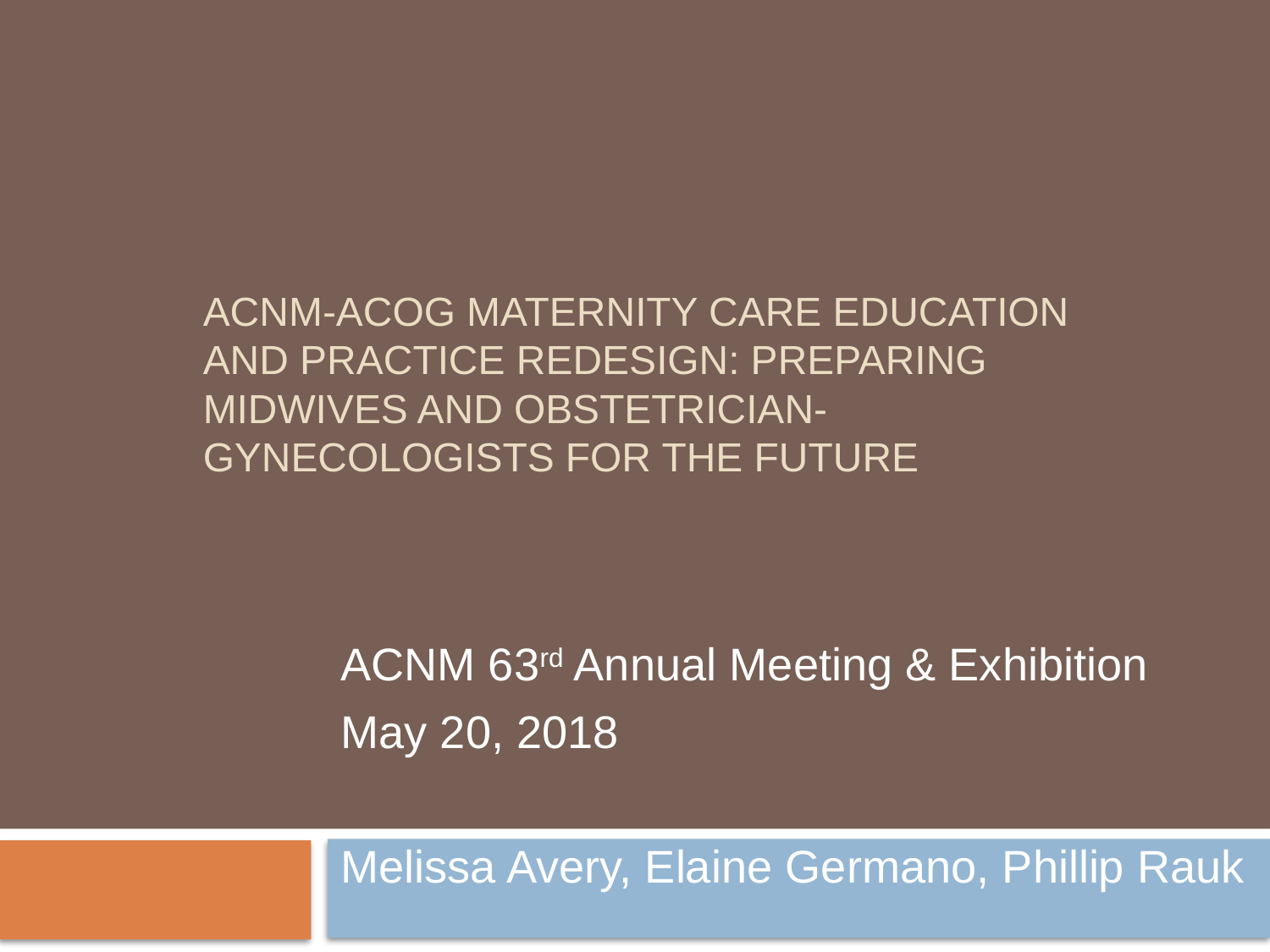

# ACNM-ACOG Maternity Care Education and Practice Redesign: Preparing Midwives and obstetrician-gynecologists for the future
ACNM 63rd Annual Meeting & Exhibition
May 20, 2018

Melissa Avery, Elaine Germano, Phillip Rauk